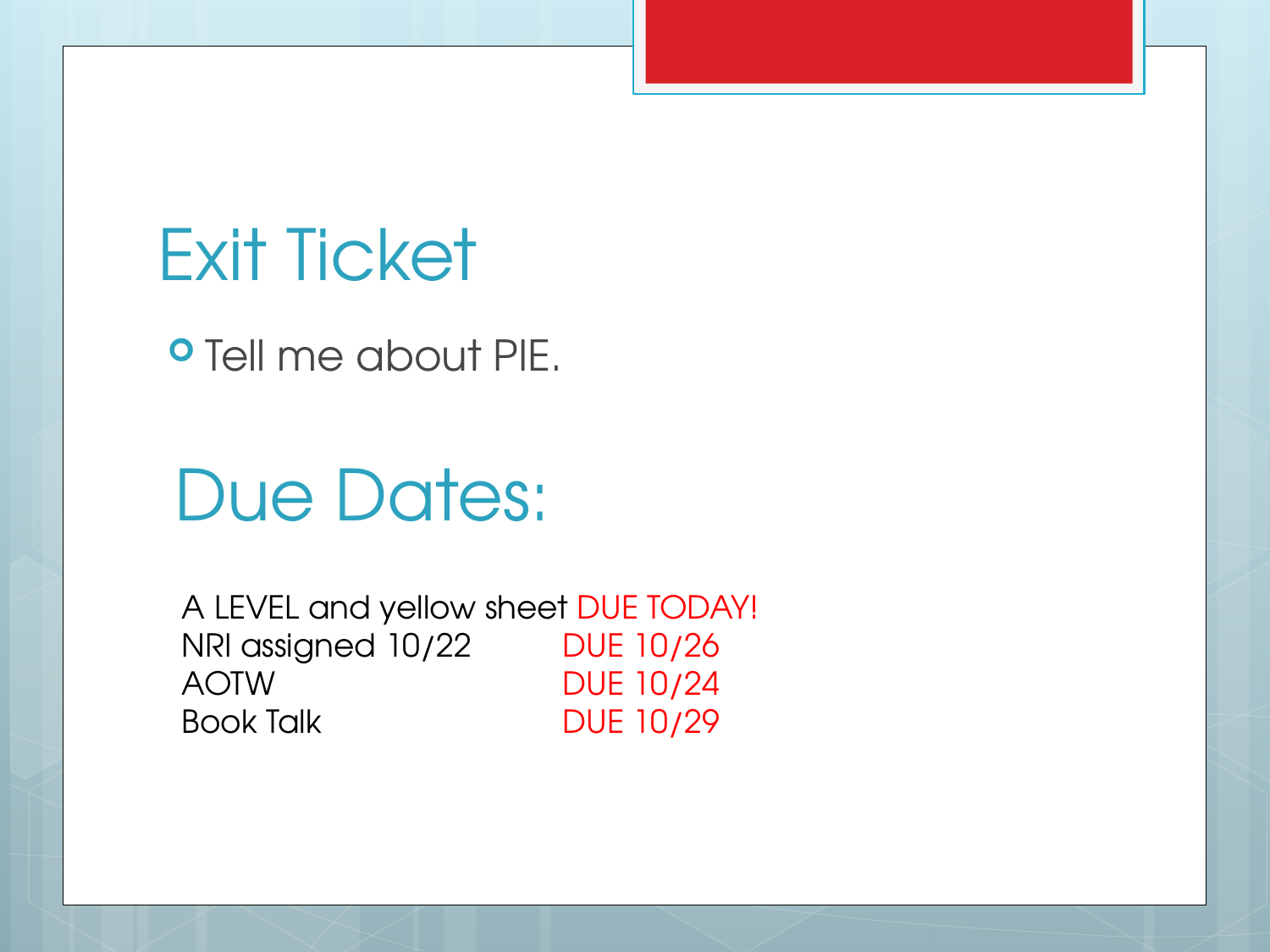

# Exit Ticket
Tell me about PIE.

Due Dates:

A LEVEL and yellow sheet DUE TODAY!
NRI assigned 10/22 	DUE 10/26
AOTW			DUE 10/24
Book Talk 		DUE 10/29